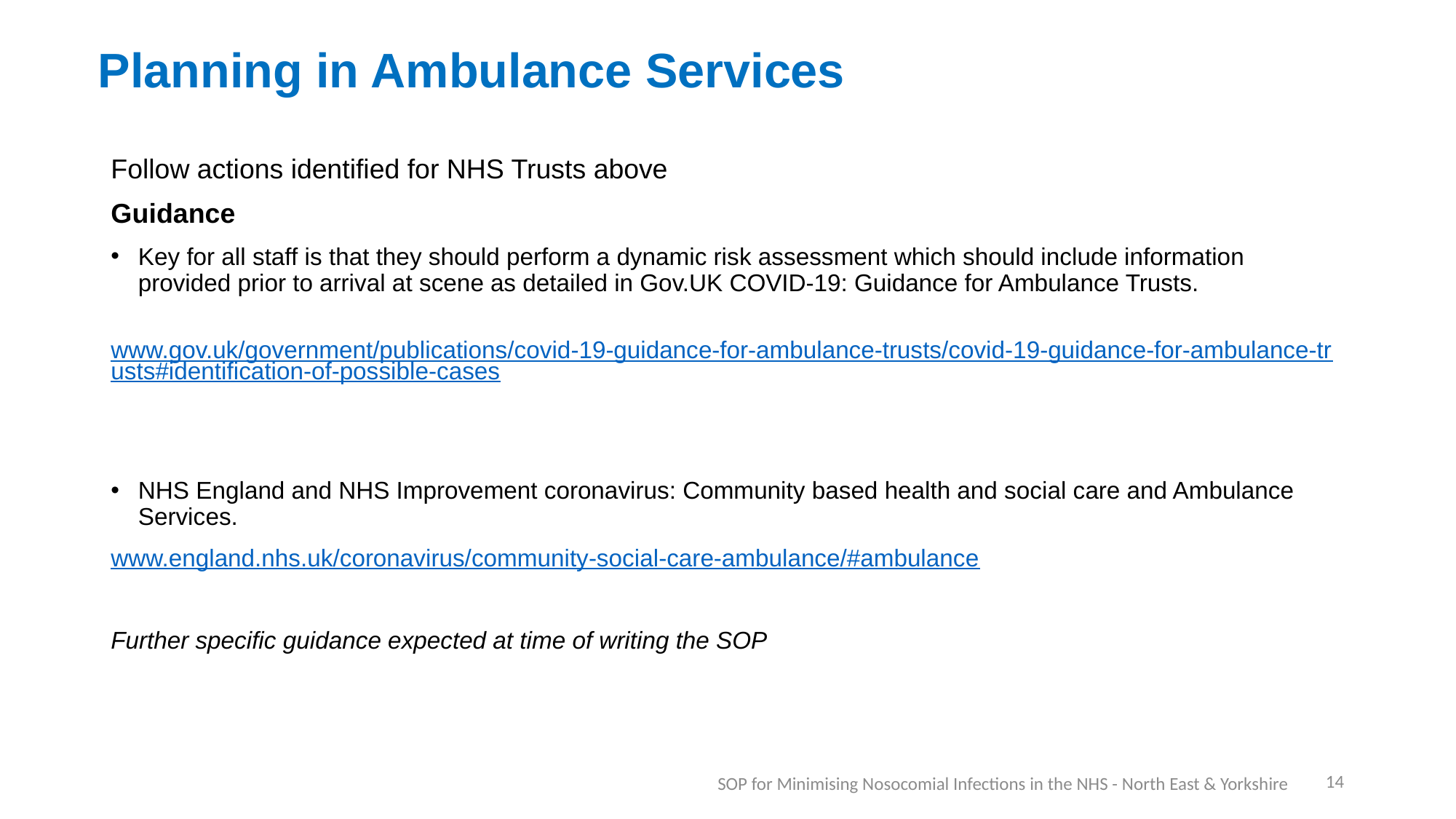

# Planning in Ambulance Services
Follow actions identified for NHS Trusts above
Guidance
Key for all staff is that they should perform a dynamic risk assessment which should include information provided prior to arrival at scene as detailed in Gov.UK COVID-19: Guidance for Ambulance Trusts.
www.gov.uk/government/publications/covid-19-guidance-for-ambulance-trusts/covid-19-guidance-for-ambulance-trusts#identification-of-possible-cases
NHS England and NHS Improvement coronavirus: Community based health and social care and Ambulance Services.
www.england.nhs.uk/coronavirus/community-social-care-ambulance/#ambulance

Further specific guidance expected at time of writing the SOP
14
SOP for Minimising Nosocomial Infections in the NHS - North East & Yorkshire